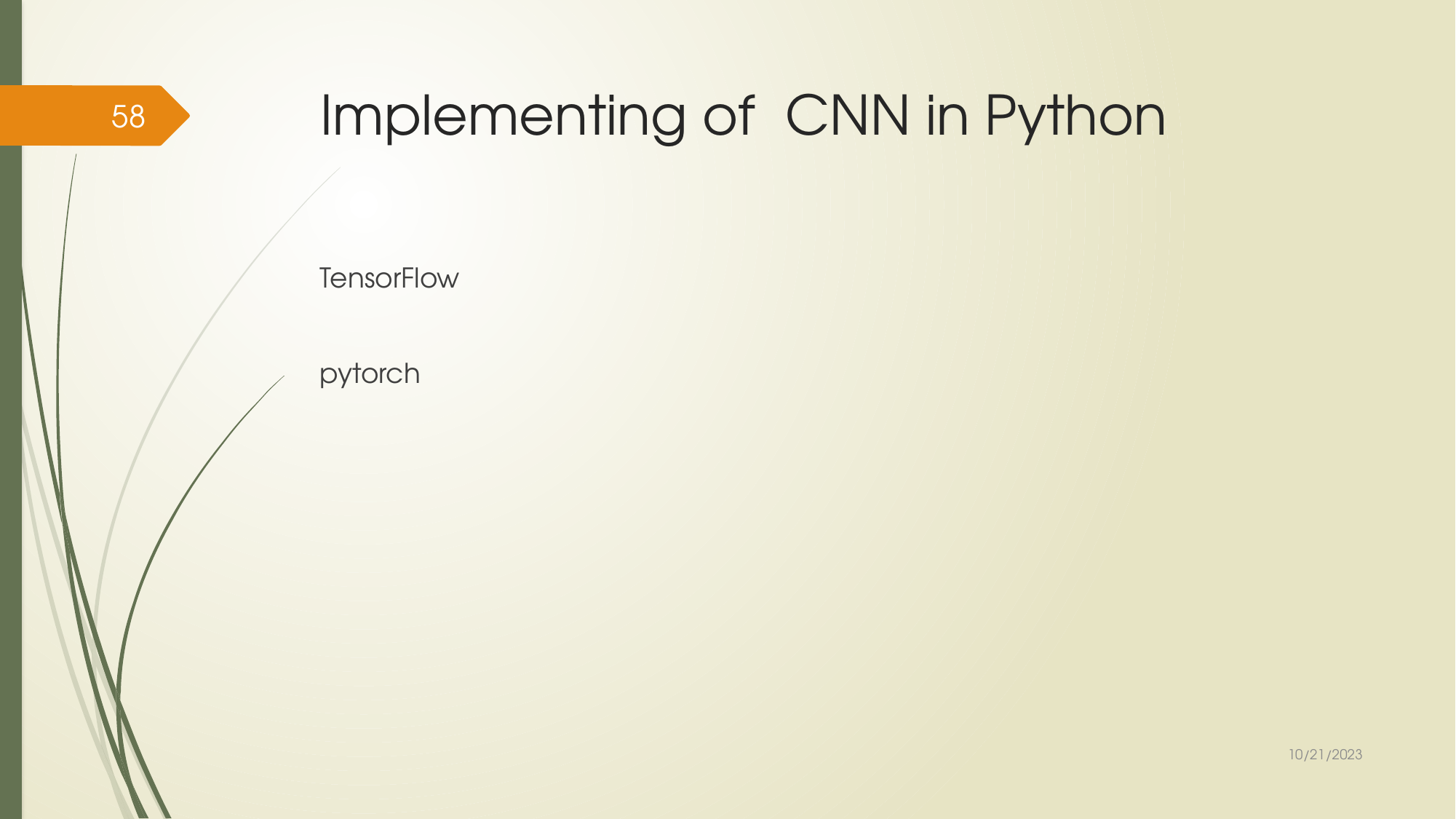

# Implementing of  CNN in Python
58
TensorFlow

pytorch
10/21/2023